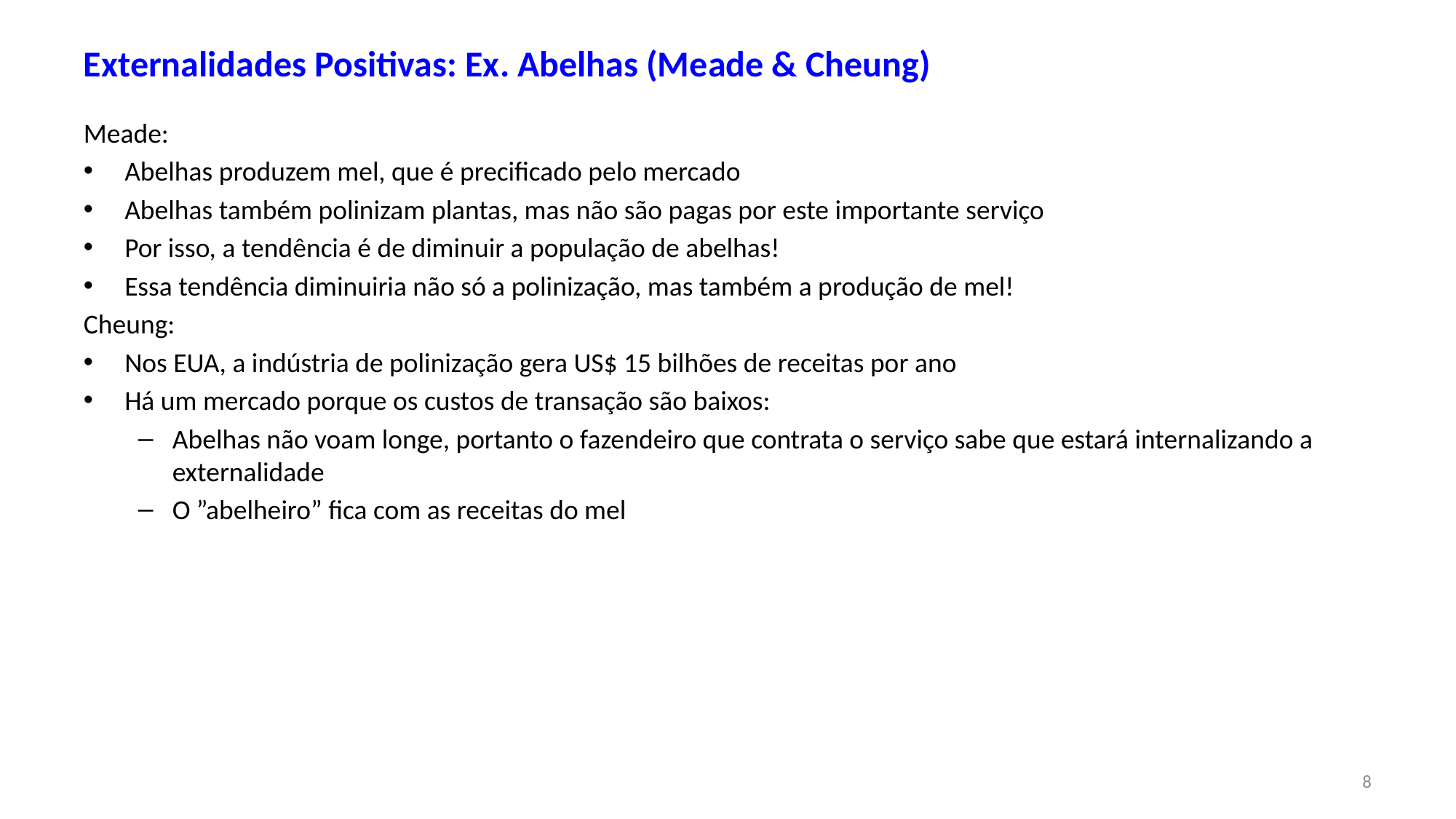

# Externalidades Positivas: Ex. Abelhas (Meade & Cheung)
Meade:
Abelhas produzem mel, que é precificado pelo mercado
Abelhas também polinizam plantas, mas não são pagas por este importante serviço
Por isso, a tendência é de diminuir a população de abelhas!
Essa tendência diminuiria não só a polinização, mas também a produção de mel!
Cheung:
Nos EUA, a indústria de polinização gera US$ 15 bilhões de receitas por ano
Há um mercado porque os custos de transação são baixos:
Abelhas não voam longe, portanto o fazendeiro que contrata o serviço sabe que estará internalizando a externalidade
O ”abelheiro” fica com as receitas do mel
8